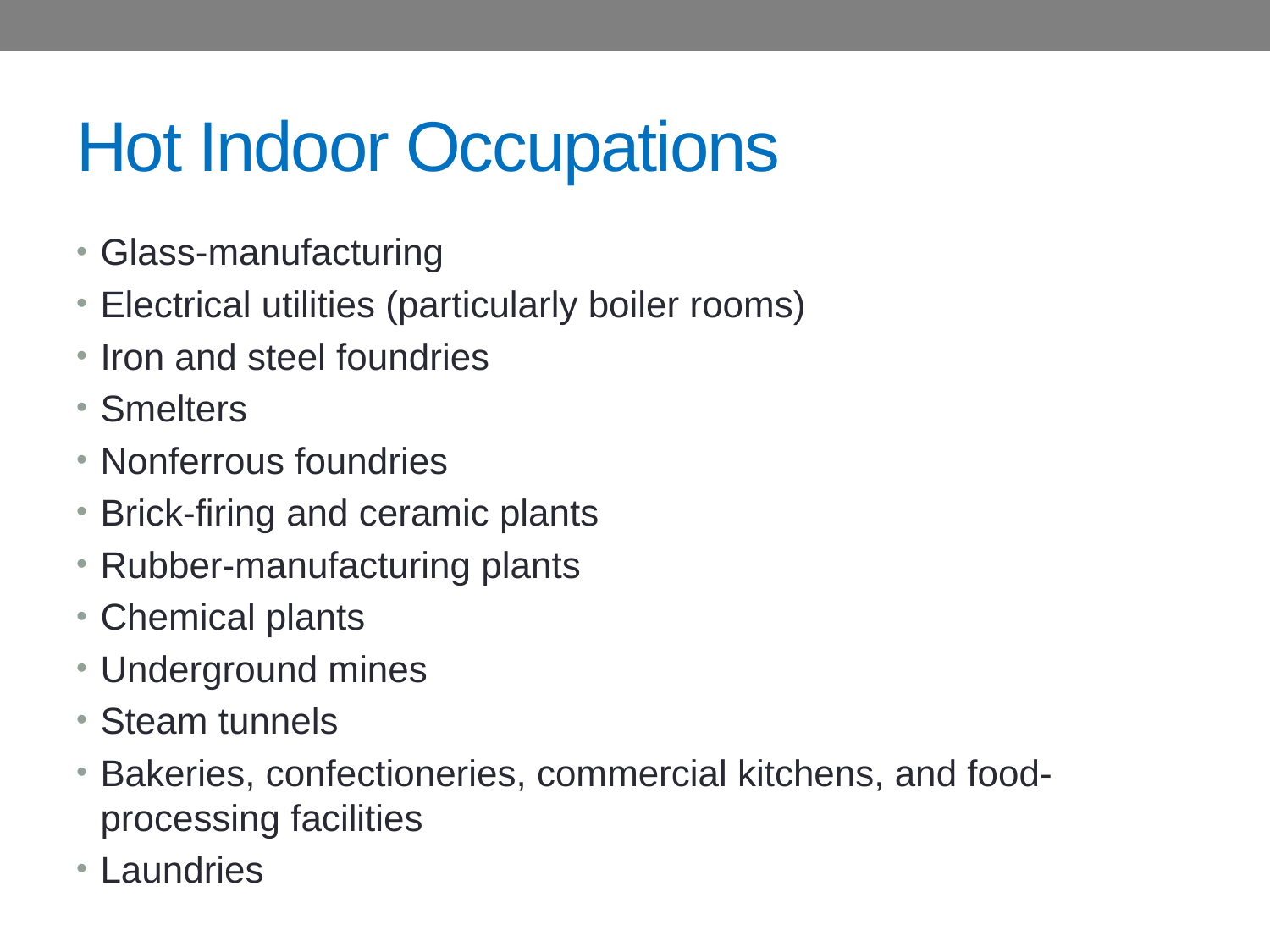

# Hot Indoor Occupations
Glass-manufacturing
Electrical utilities (particularly boiler rooms)
Iron and steel foundries
Smelters
Nonferrous foundries
Brick-firing and ceramic plants
Rubber-manufacturing plants
Chemical plants
Underground mines
Steam tunnels
Bakeries, confectioneries, commercial kitchens, and food-processing facilities
Laundries